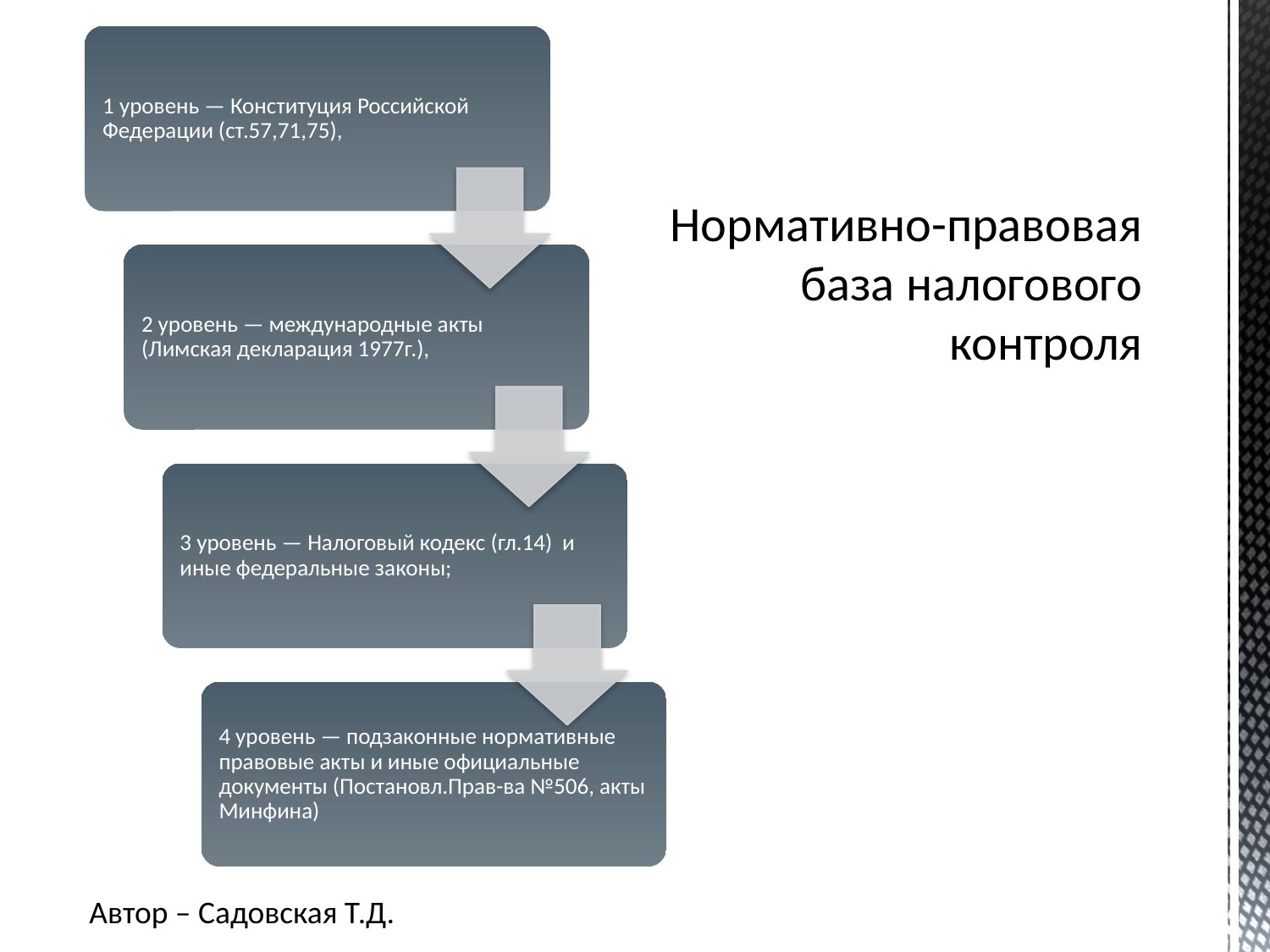

1 уровень — Конституция Российской Федерации (ст.57,71,75),
2 уровень — международные акты (Лимская декларация 1977г.),
3 уровень — Налоговый кодекс (гл.14)  и иные федеральные законы;
4 уровень — подзаконные нормативные правовые акты и иные официальные документы (Постановл.Прав-ва №506, акты Минфина)

# Нормативно-правовая база налогового контроля
Автор – Садовская Т.Д.